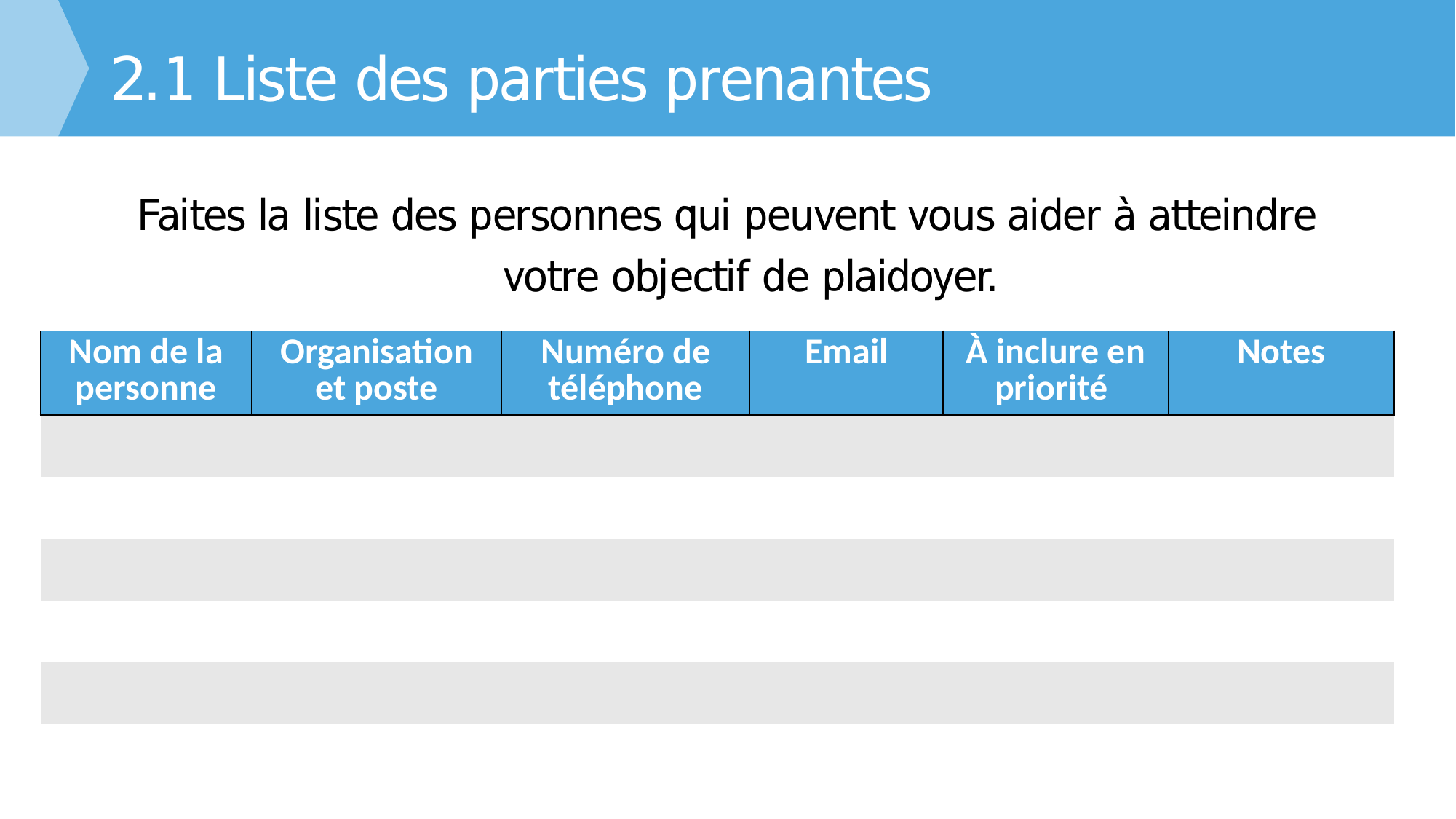

# 2.1 Liste des parties prenantes
Faites la liste des personnes qui peuvent vous aider à atteindre votre objectif de plaidoyer.

| Nom de la personne | Organisation et poste | Numéro de téléphone | Email | À inclure en priorité | Notes |
| --- | --- | --- | --- | --- | --- |
|  |  |  |  |  |  |
|  |  |  |  |  |  |
|  |  |  |  |  |  |
|  |  |  |  |  |  |
|  |  |  |  |  |  |